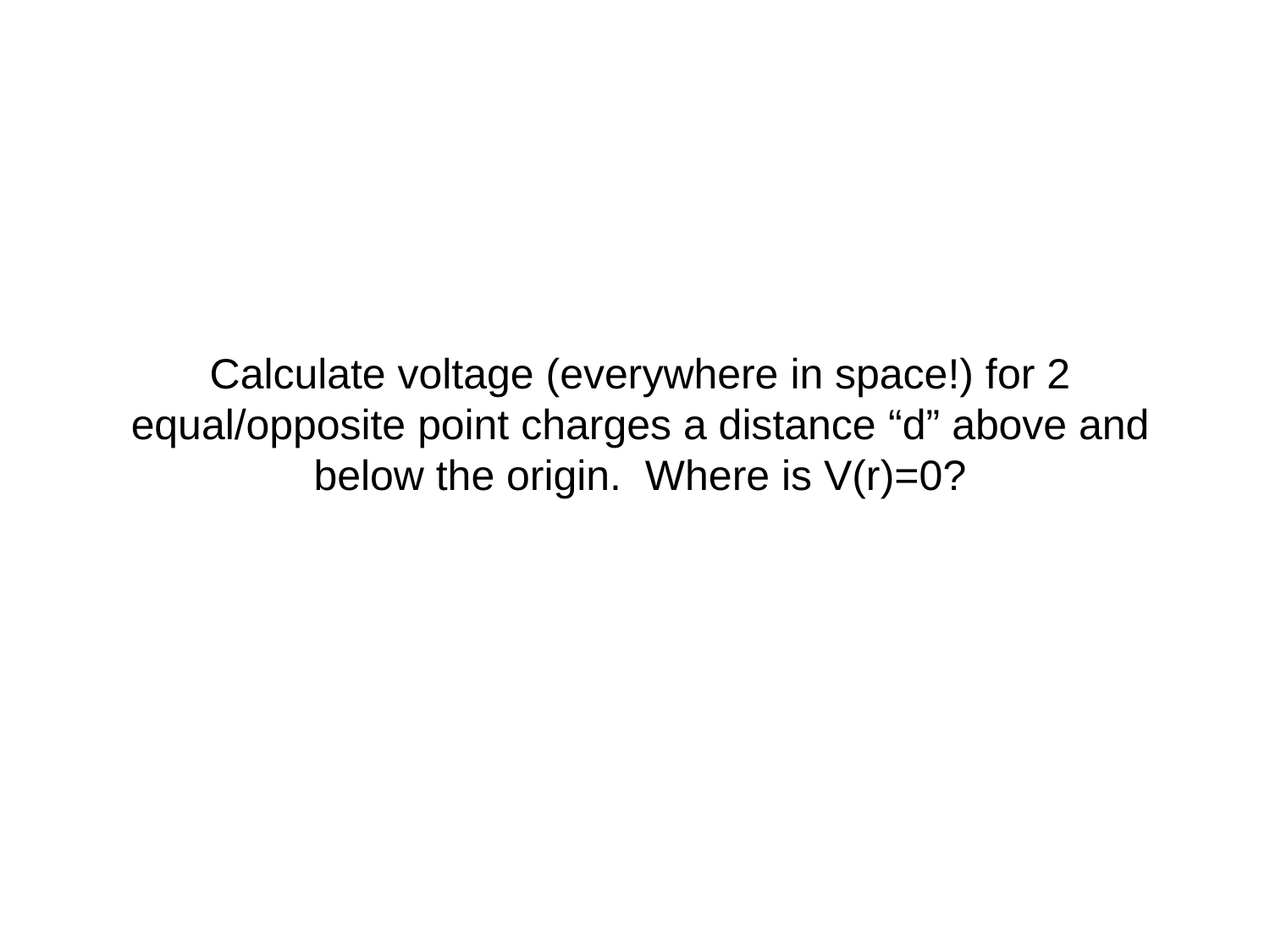

Calculate voltage (everywhere in space!) for 2 equal/opposite point charges a distance “d” above and below the origin.  Where is V(r)=0?